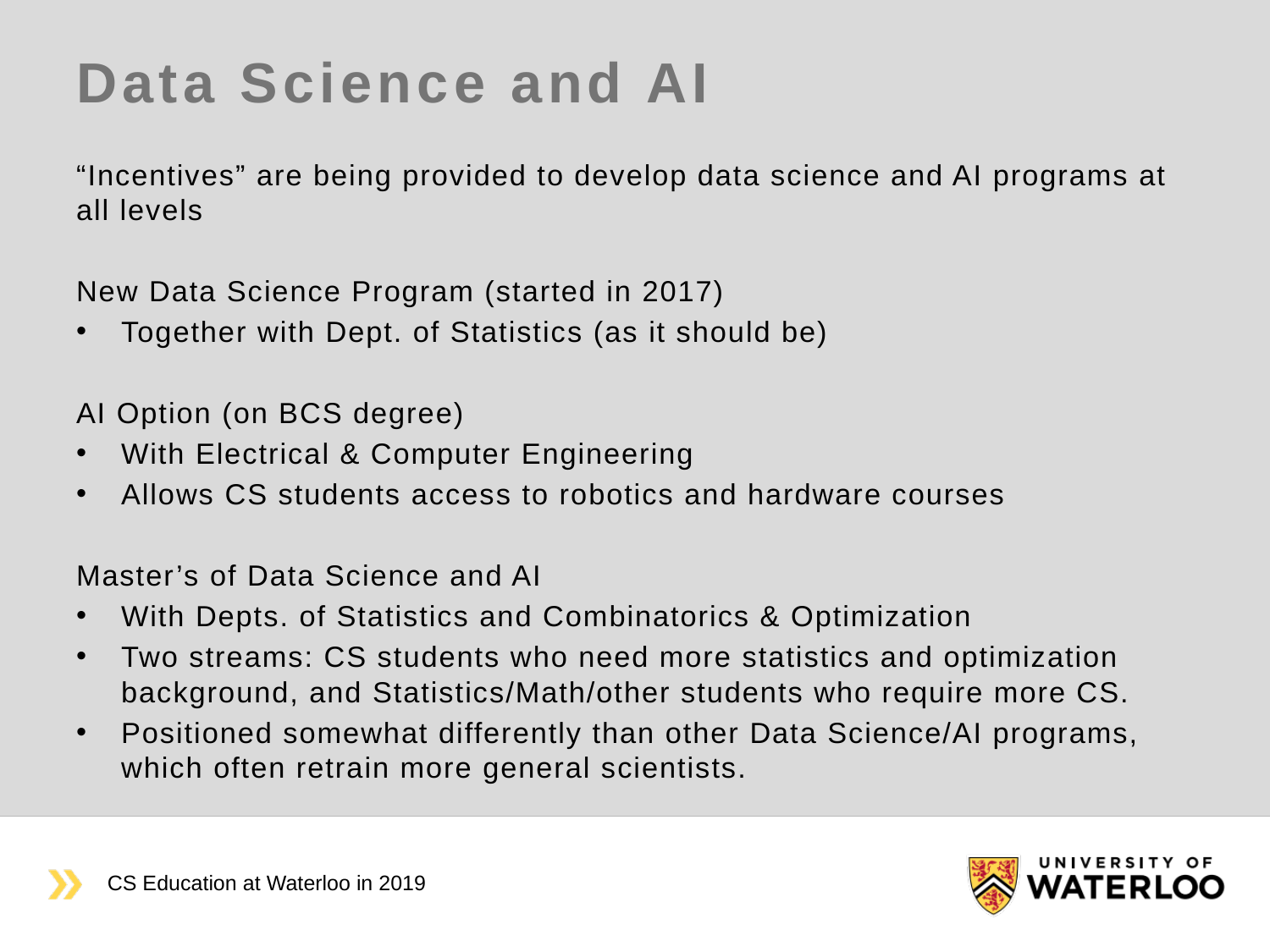

# Data Science and AI
“Incentives” are being provided to develop data science and AI programs at all levels

New Data Science Program (started in 2017)
Together with Dept. of Statistics (as it should be)

AI Option (on BCS degree)
With Electrical & Computer Engineering
Allows CS students access to robotics and hardware courses

Master’s of Data Science and AI
With Depts. of Statistics and Combinatorics & Optimization
Two streams: CS students who need more statistics and optimization background, and Statistics/Math/other students who require more CS.
Positioned somewhat differently than other Data Science/AI programs, which often retrain more general scientists.

CS Education at Waterloo in 2019